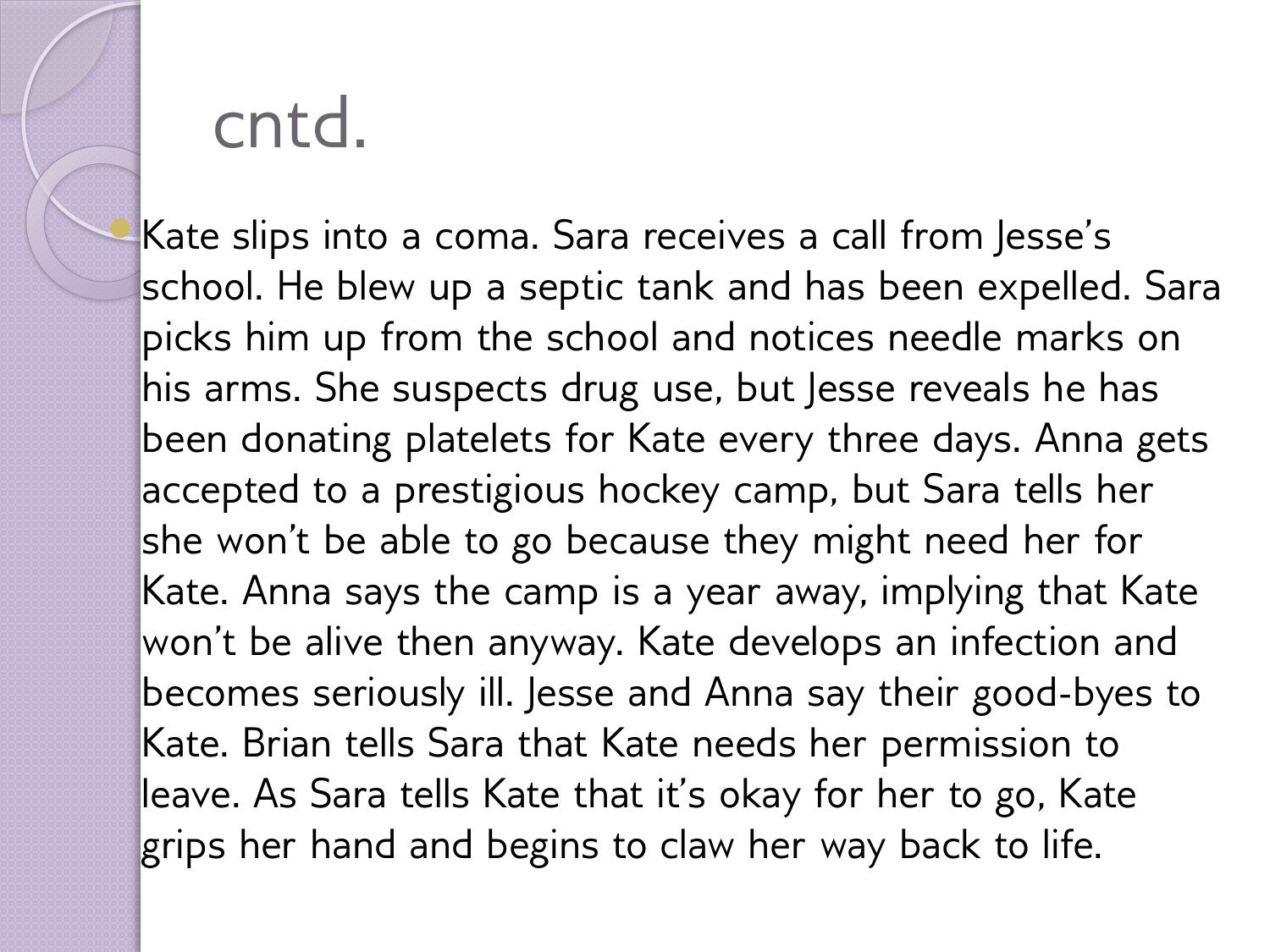

# cntd.
Kate slips into a coma. Sara receives a call from Jesse’s school. He blew up a septic tank and has been expelled. Sara picks him up from the school and notices needle marks on his arms. She suspects drug use, but Jesse reveals he has been donating platelets for Kate every three days. Anna gets accepted to a prestigious hockey camp, but Sara tells her she won’t be able to go because they might need her for Kate. Anna says the camp is a year away, implying that Kate won’t be alive then anyway. Kate develops an infection and becomes seriously ill. Jesse and Anna say their good-byes to Kate. Brian tells Sara that Kate needs her permission to leave. As Sara tells Kate that it’s okay for her to go, Kate grips her hand and begins to claw her way back to life.